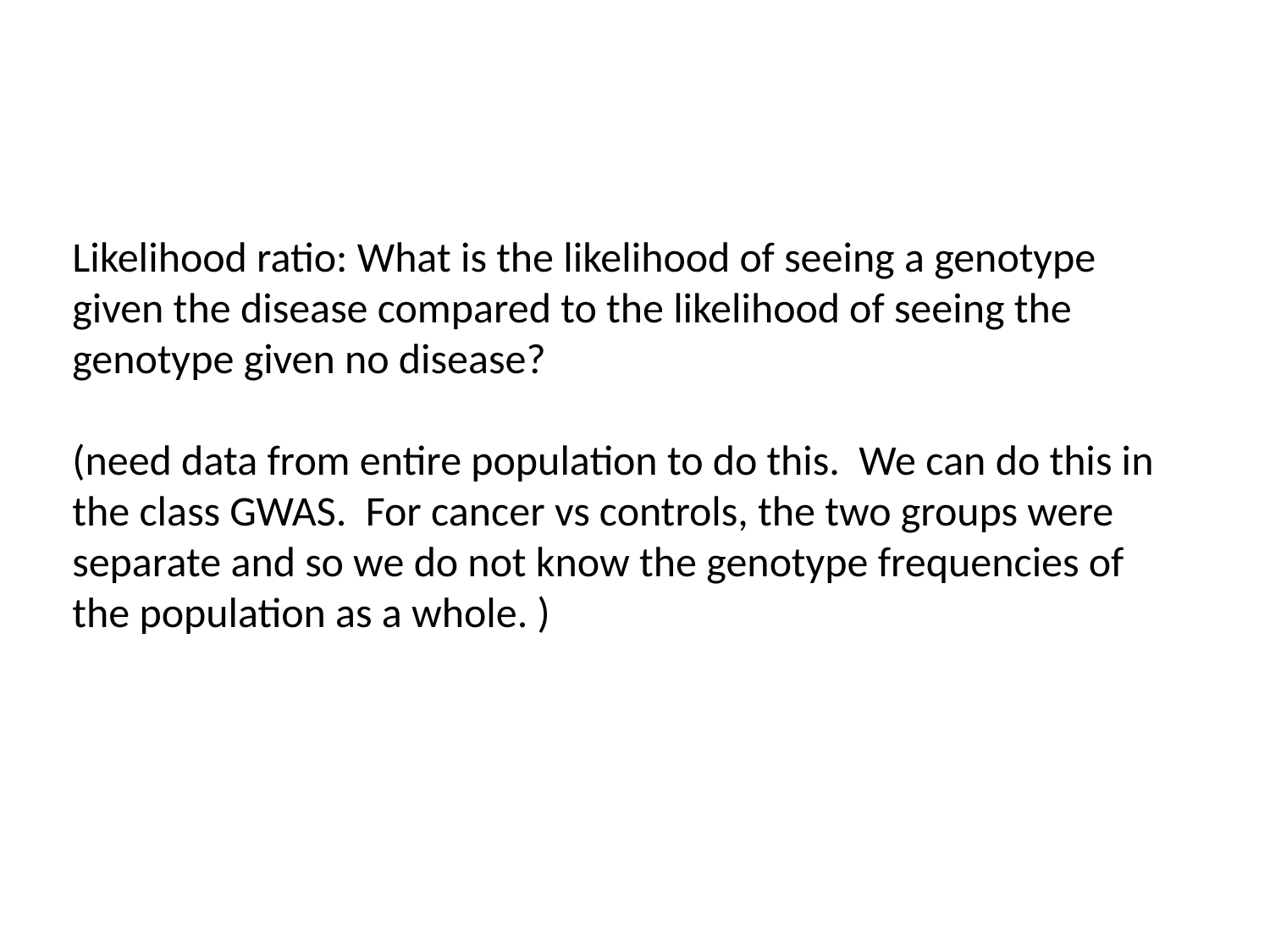

Likelihood ratio: What is the likelihood of seeing a genotype given the disease compared to the likelihood of seeing the genotype given no disease?

(need data from entire population to do this.  We can do this in the class GWAS.  For cancer vs controls, the two groups were separate and so we do not know the genotype frequencies of the population as a whole. )